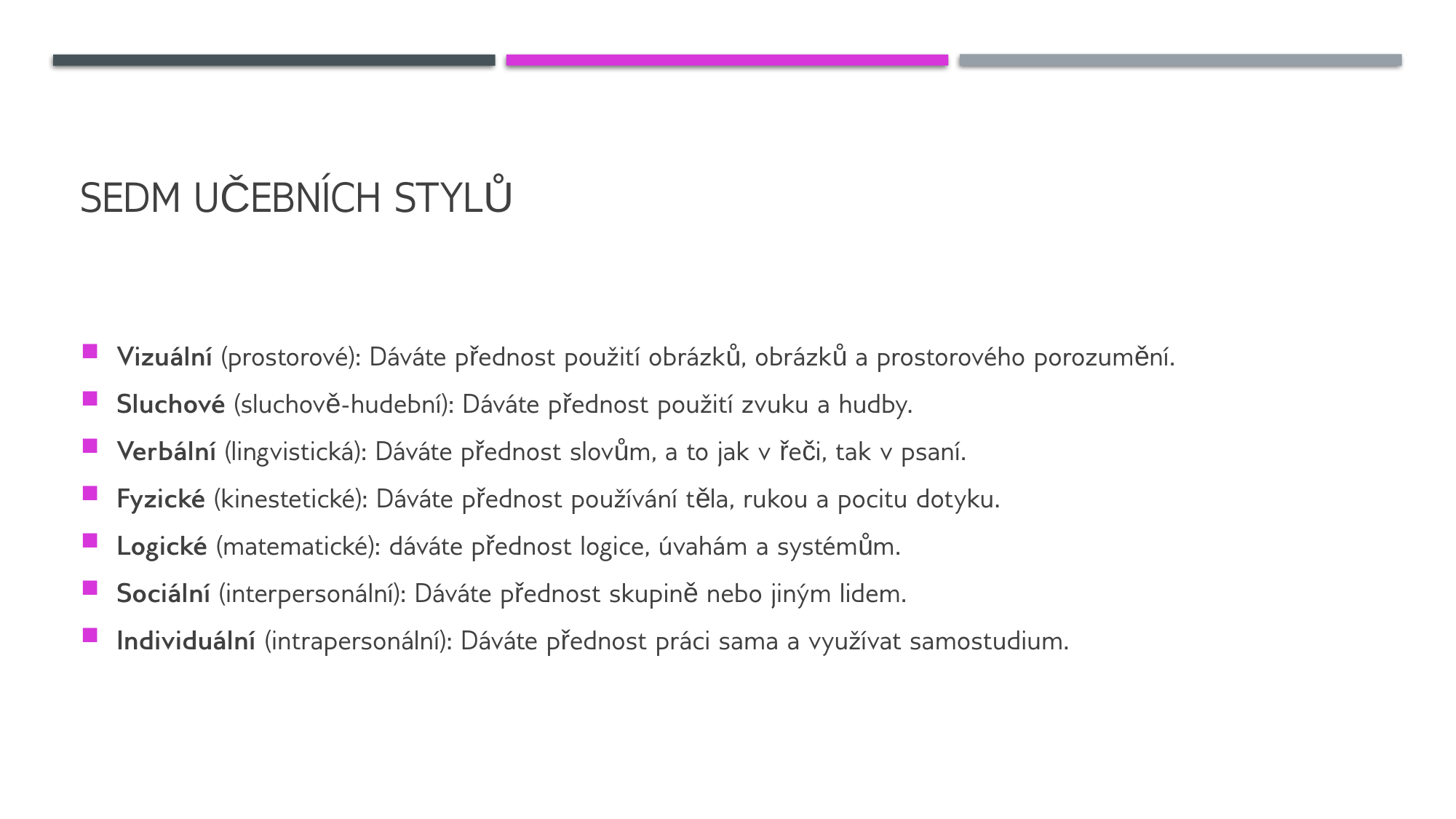

# Sedm učebních stylů
Vizuální (prostorové): Dáváte přednost použití obrázků, obrázků a prostorového porozumění.
Sluchové (sluchově-hudební): Dáváte přednost použití zvuku a hudby.
Verbální (lingvistická): Dáváte přednost slovům, a to jak v řeči, tak v psaní.
Fyzické (kinestetické): Dáváte přednost používání těla, rukou a pocitu dotyku.
Logické (matematické): dáváte přednost logice, úvahám a systémům.
Sociální (interpersonální): Dáváte přednost skupině nebo jiným lidem.
Individuální (intrapersonální): Dáváte přednost práci sama a využívat samostudium.